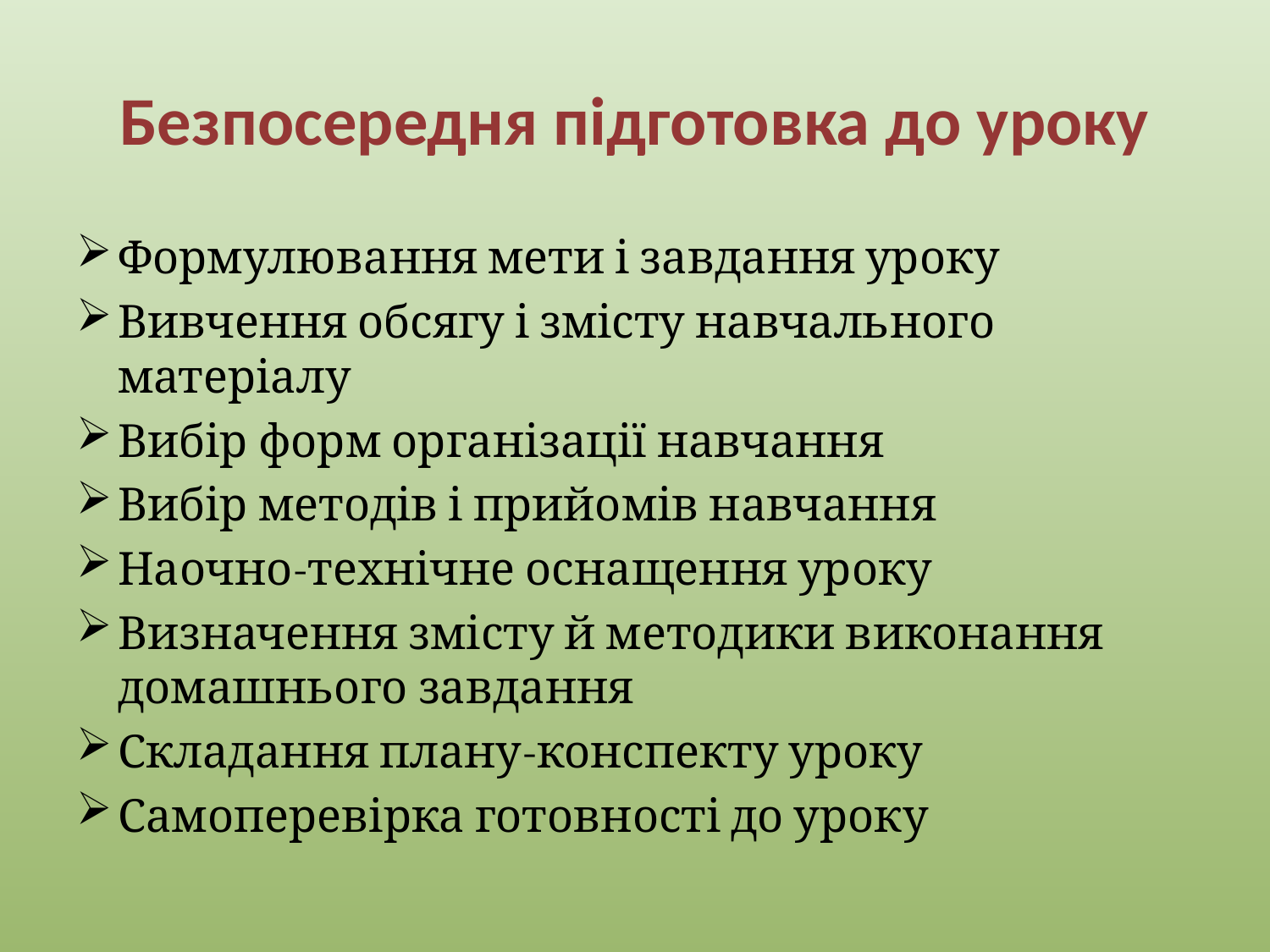

# Безпосередня підготовка до уроку
Формулювання мети і завдання уроку
Вивчення обсягу і змісту навчального матеріалу
Вибір форм організації навчання
Вибір методів і прийомів навчання
Наочно-технічне оснащення уроку
Визначення змісту й методики виконання домашнього завдання
Складання плану-конспекту уроку
Самоперевірка готовності до уроку